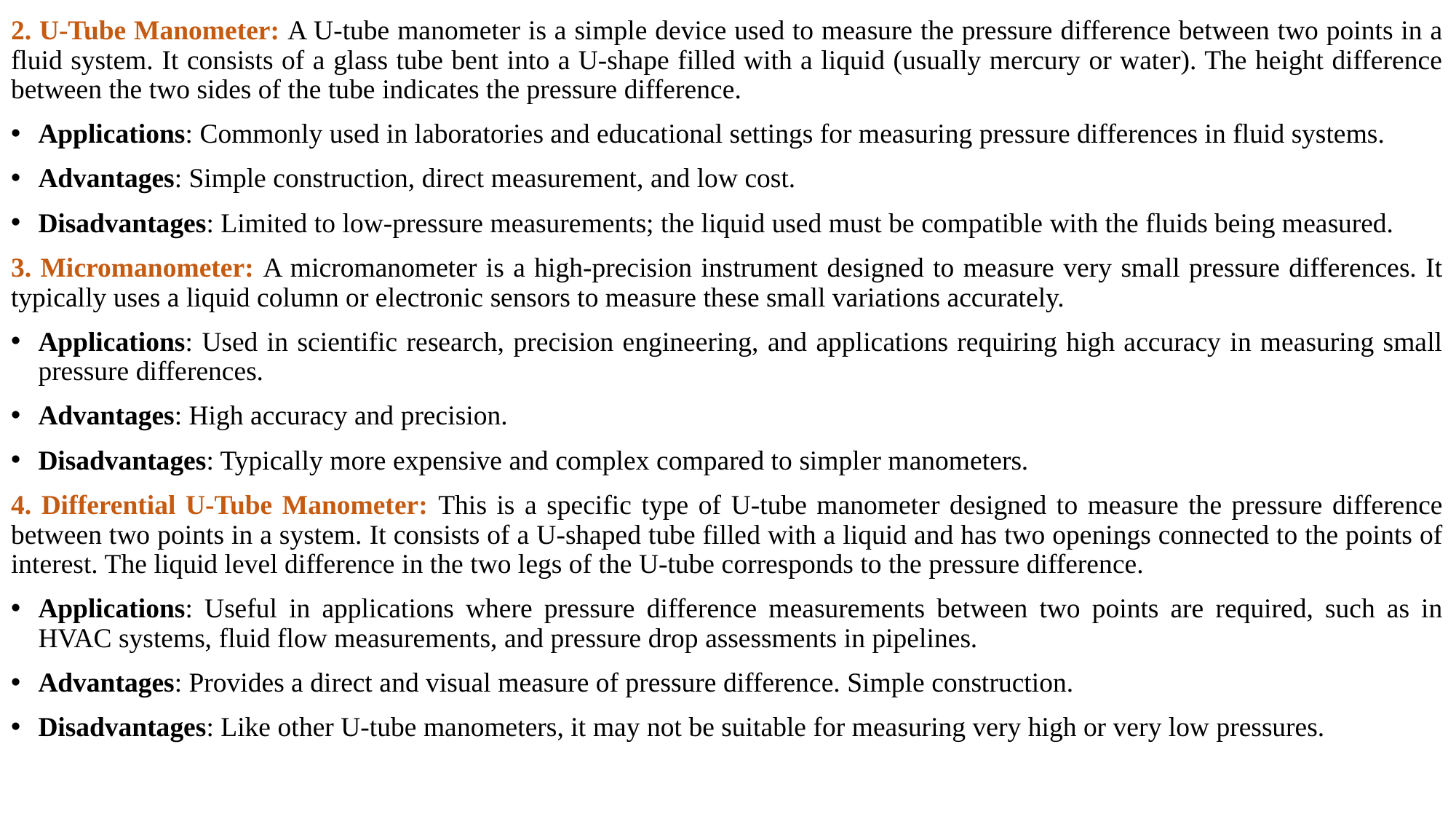

2. U-Tube Manometer: A U-tube manometer is a simple device used to measure the pressure difference between two points in a fluid system. It consists of a glass tube bent into a U-shape filled with a liquid (usually mercury or water). The height difference between the two sides of the tube indicates the pressure difference.
Applications: Commonly used in laboratories and educational settings for measuring pressure differences in fluid systems.
Advantages: Simple construction, direct measurement, and low cost.
Disadvantages: Limited to low-pressure measurements; the liquid used must be compatible with the fluids being measured.
3. Micromanometer: A micromanometer is a high-precision instrument designed to measure very small pressure differences. It typically uses a liquid column or electronic sensors to measure these small variations accurately.
Applications: Used in scientific research, precision engineering, and applications requiring high accuracy in measuring small pressure differences.
Advantages: High accuracy and precision.
Disadvantages: Typically more expensive and complex compared to simpler manometers.
4. Differential U-Tube Manometer: This is a specific type of U-tube manometer designed to measure the pressure difference between two points in a system. It consists of a U-shaped tube filled with a liquid and has two openings connected to the points of interest. The liquid level difference in the two legs of the U-tube corresponds to the pressure difference.
Applications: Useful in applications where pressure difference measurements between two points are required, such as in HVAC systems, fluid flow measurements, and pressure drop assessments in pipelines.
Advantages: Provides a direct and visual measure of pressure difference. Simple construction.
Disadvantages: Like other U-tube manometers, it may not be suitable for measuring very high or very low pressures.